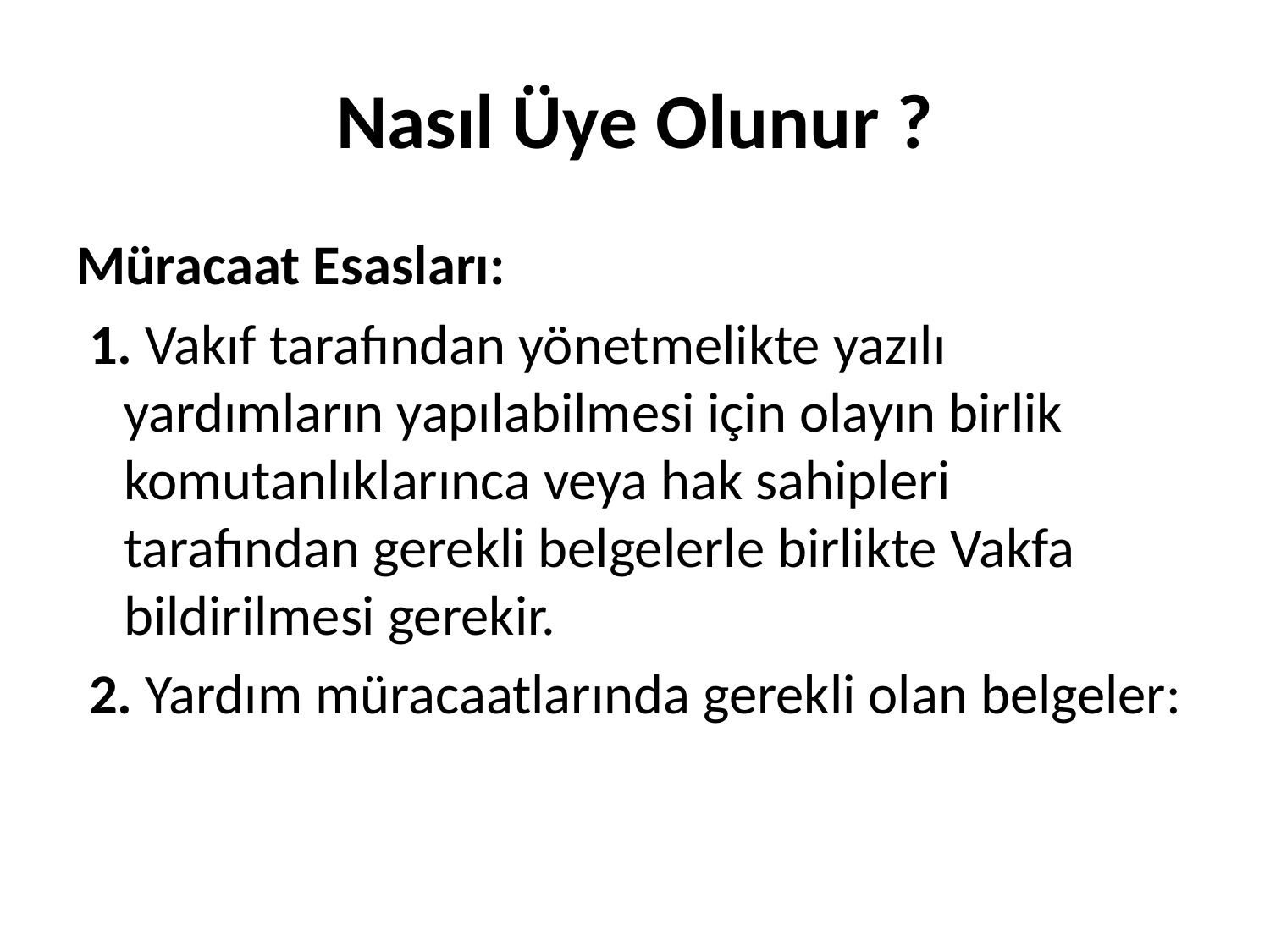

# Nasıl Üye Olunur ?
Müracaat Esasları:
 1. Vakıf tarafından yönetmelikte yazılı yardımların yapılabilmesi için olayın birlik komutanlıklarınca veya hak sahipleri tarafından gerekli belgelerle birlikte Vakfa bildirilmesi gerekir.
 2. Yardım müracaatlarında gerekli olan belgeler: